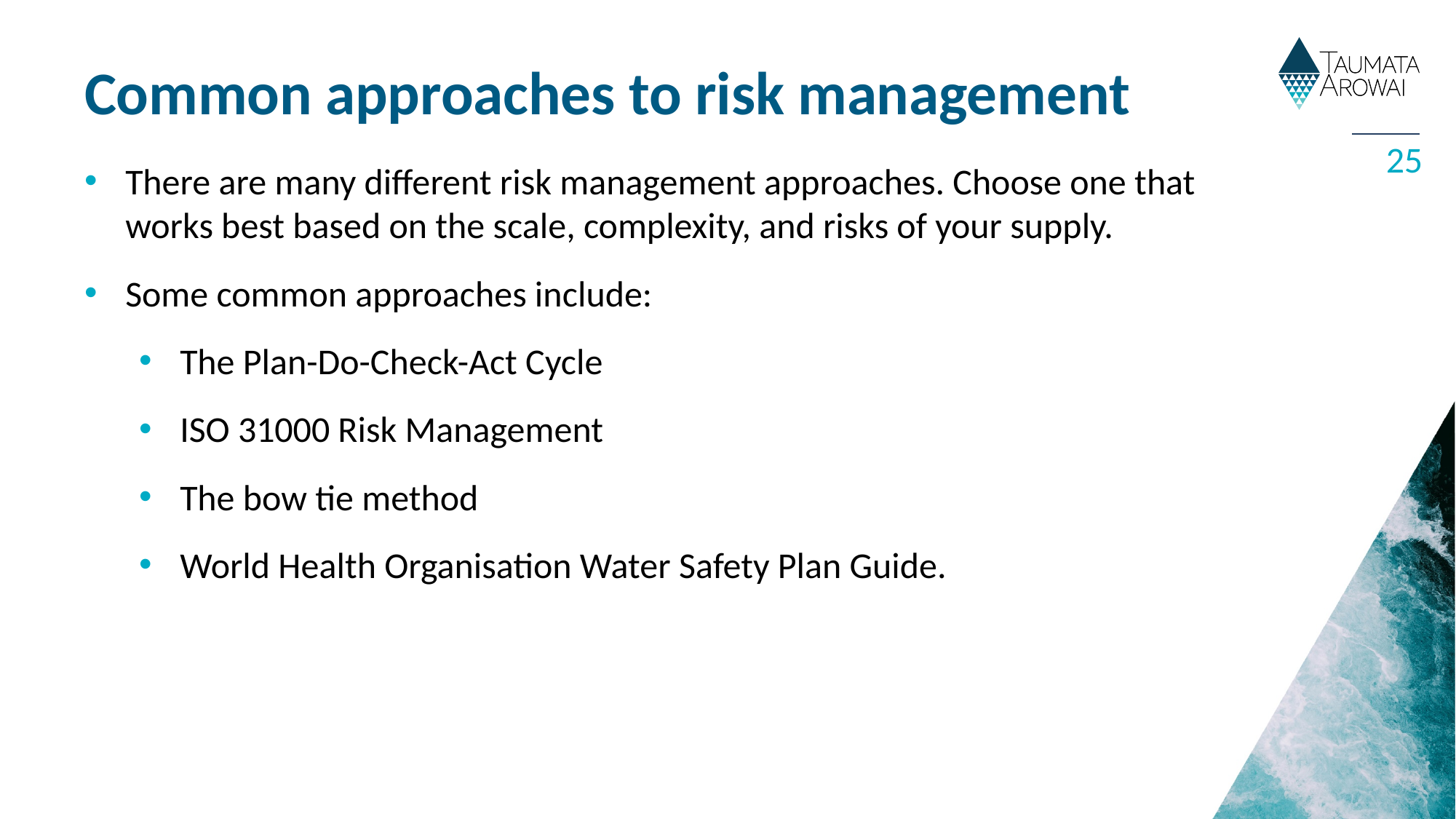

Common approaches to risk management

25
There are many different risk management approaches. Choose one that works best based on the scale, complexity, and risks of your supply.
Some common approaches include:
The Plan-Do-Check-Act Cycle
ISO 31000 Risk Management
The bow tie method
World Health Organisation Water Safety Plan Guide.